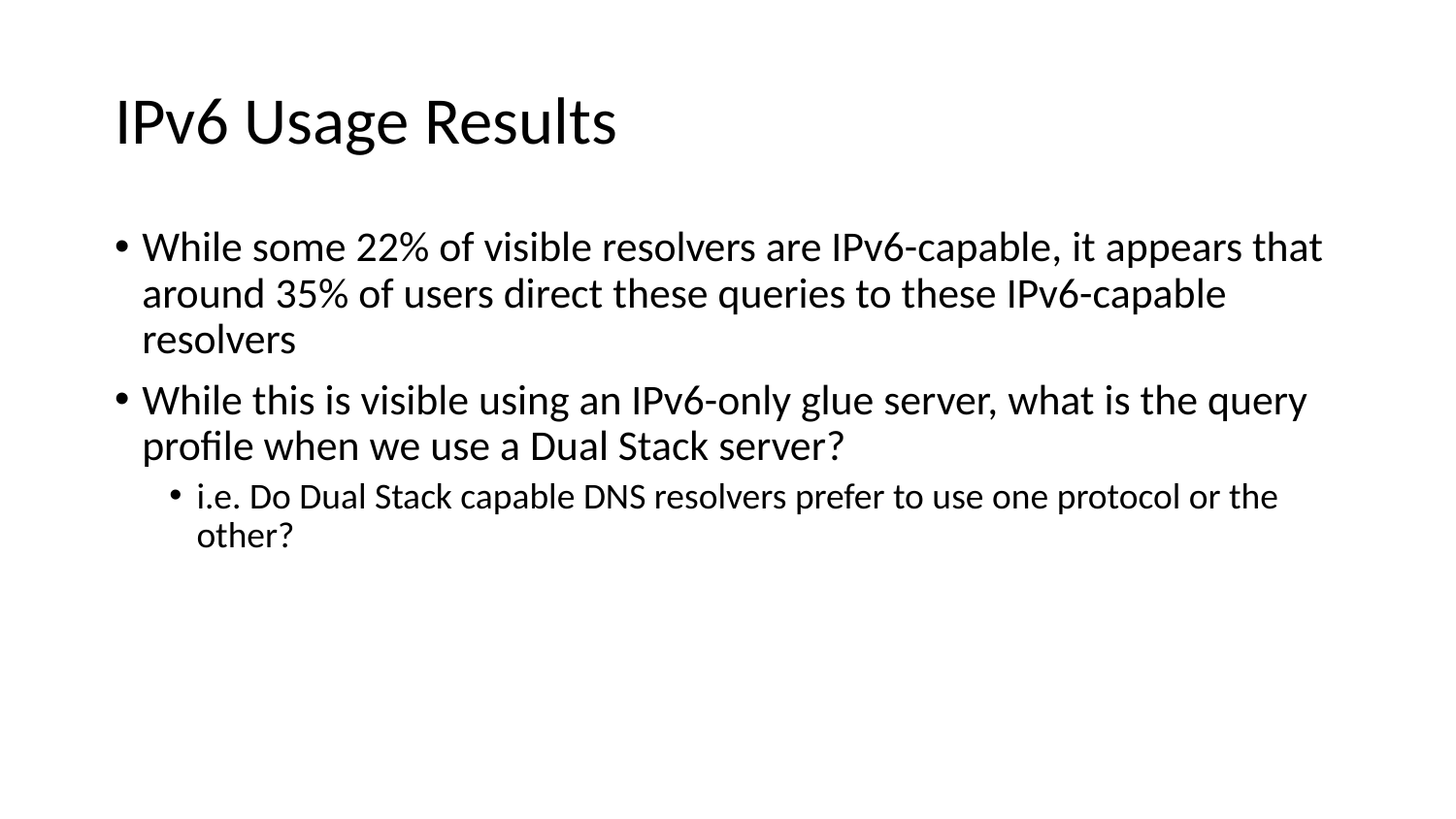

# IPv6 Usage Results
While some 22% of visible resolvers are IPv6-capable, it appears that around 35% of users direct these queries to these IPv6-capable resolvers
While this is visible using an IPv6-only glue server, what is the query profile when we use a Dual Stack server?
i.e. Do Dual Stack capable DNS resolvers prefer to use one protocol or the other?